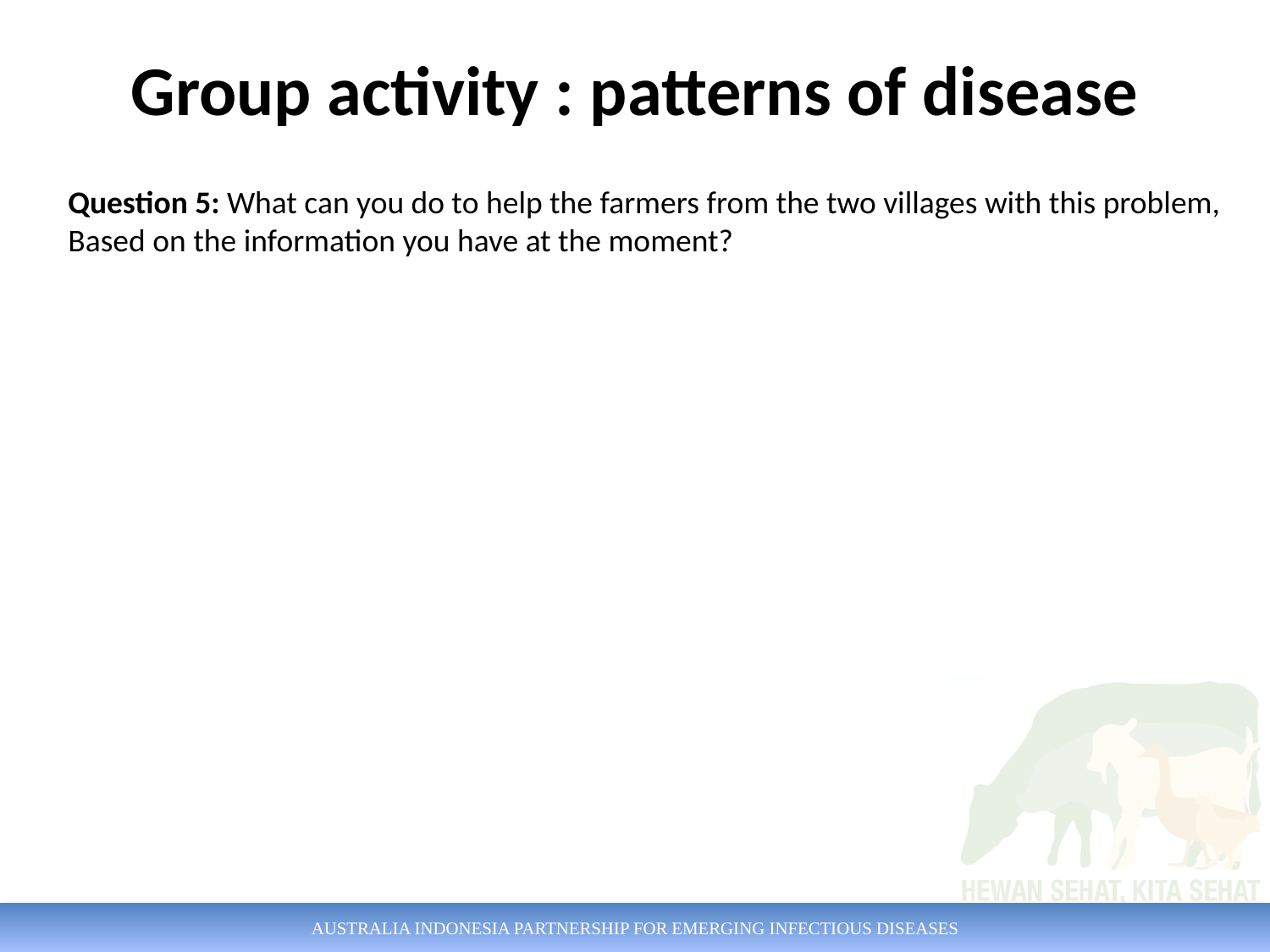

# Group activity : patterns of disease
Question 5: What can you do to help the farmers from the two villages with this problem,
Based on the information you have at the moment?